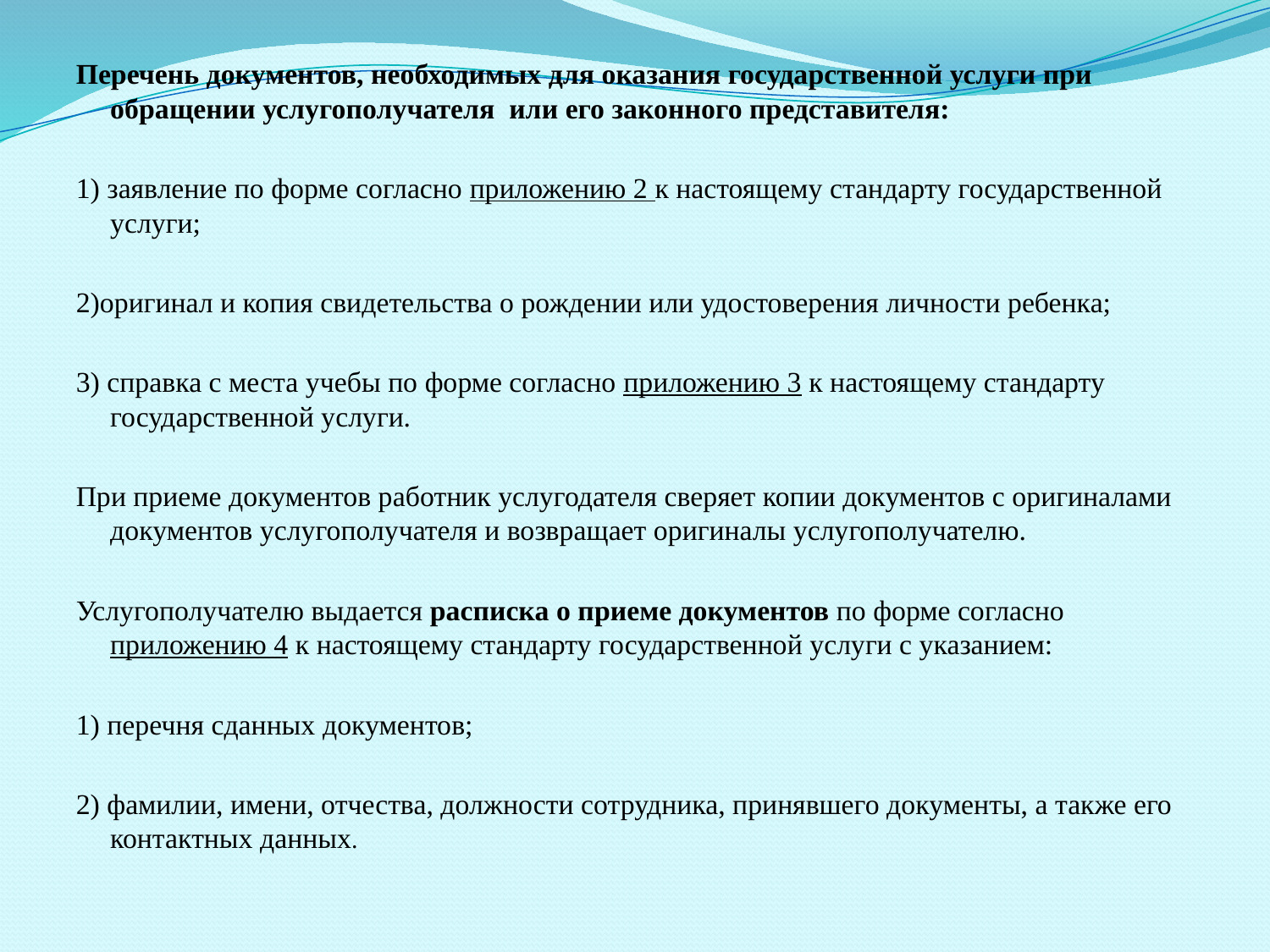

Перечень документов, необходимых для оказания государственной услуги при обращении услугополучателя  или его законного представителя:

1) заявление по форме согласно приложению 2 к настоящему стандарту государственной услуги;

2)оригинал и копия свидетельства о рождении или удостоверения личности ребенка;

3) справка с места учебы по форме согласно приложению 3 к настоящему стандарту государственной услуги.

При приеме документов работник услугодателя сверяет копии документов с оригиналами документов услугополучателя и возвращает оригиналы услугополучателю.

Услугополучателю выдается расписка о приеме документов по форме согласно приложению 4 к настоящему стандарту государственной услуги с указанием:

1) перечня сданных документов;

2) фамилии, имени, отчества, должности сотрудника, принявшего документы, а также его контактных данных.